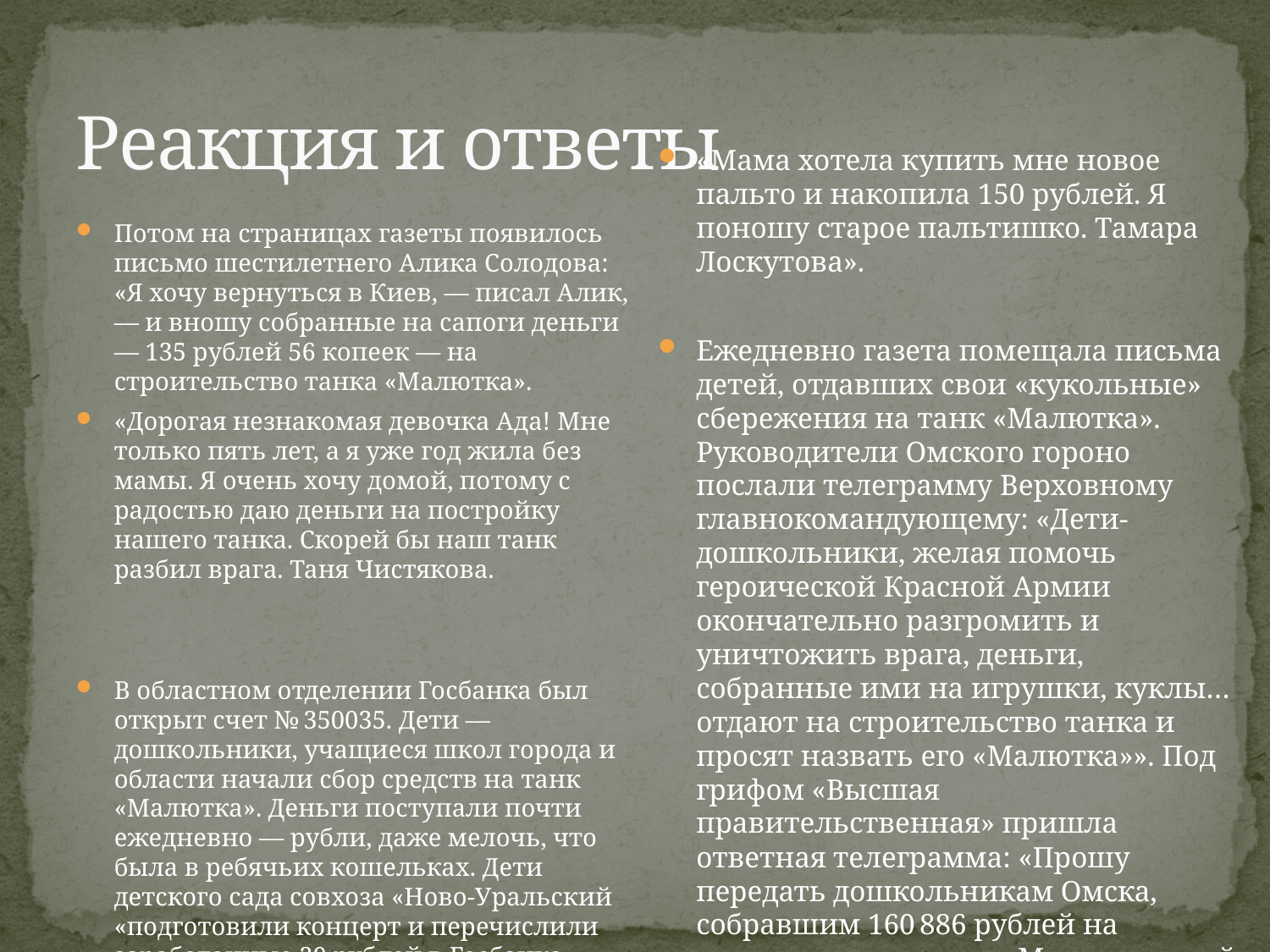

# Реакция и ответы
«Мама хотела купить мне новое пальто и накопила 150 рублей. Я поношу старое пальтишко. Тамара Лоскутова».

Ежедневно газета помещала письма детей, отдавших свои «кукольные» сбережения на танк «Малютка». Руководители Омского гороно послали телеграмму Верховному главнокомандующему: «Дети-дошкольники, желая помочь героической Красной Армии окончательно разгромить и уничтожить врага, деньги, собранные ими на игрушки, куклы… отдают на строительство танка и просят назвать его «Малютка»». Под грифом «Высшая правительственная» пришла ответная телеграмма: «Прошу передать дошкольникам Омска, собравшим 160 886 рублей на строительство танка «Малютка», мой горячий привет и благодарность Красной Армии».
Потом на страницах газеты появилось письмо шестилетнего Алика Солодова: «Я хочу вернуться в Киев, — писал Алик, — и вношу собранные на сапоги деньги — 135 рублей 56 копеек — на строительство танка «Малютка».
«Дорогая незнакомая девочка Ада! Мне только пять лет, а я уже год жила без мамы. Я очень хочу домой, потому с радостью даю деньги на постройку нашего танка. Скорей бы наш танк разбил врага. Таня Чистякова.

В областном отделении Госбанка был открыт счет № 350035. Дети — дошкольники, учащиеся школ города и области начали сбор средств на танк «Малютка». Деньги поступали почти ежедневно — рубли, даже мелочь, что была в ребячьих кошельках. Дети детского сада совхоза «Ново-Уральский «подготовили концерт и перечислили заработанные 20 рублей в Госбанка».